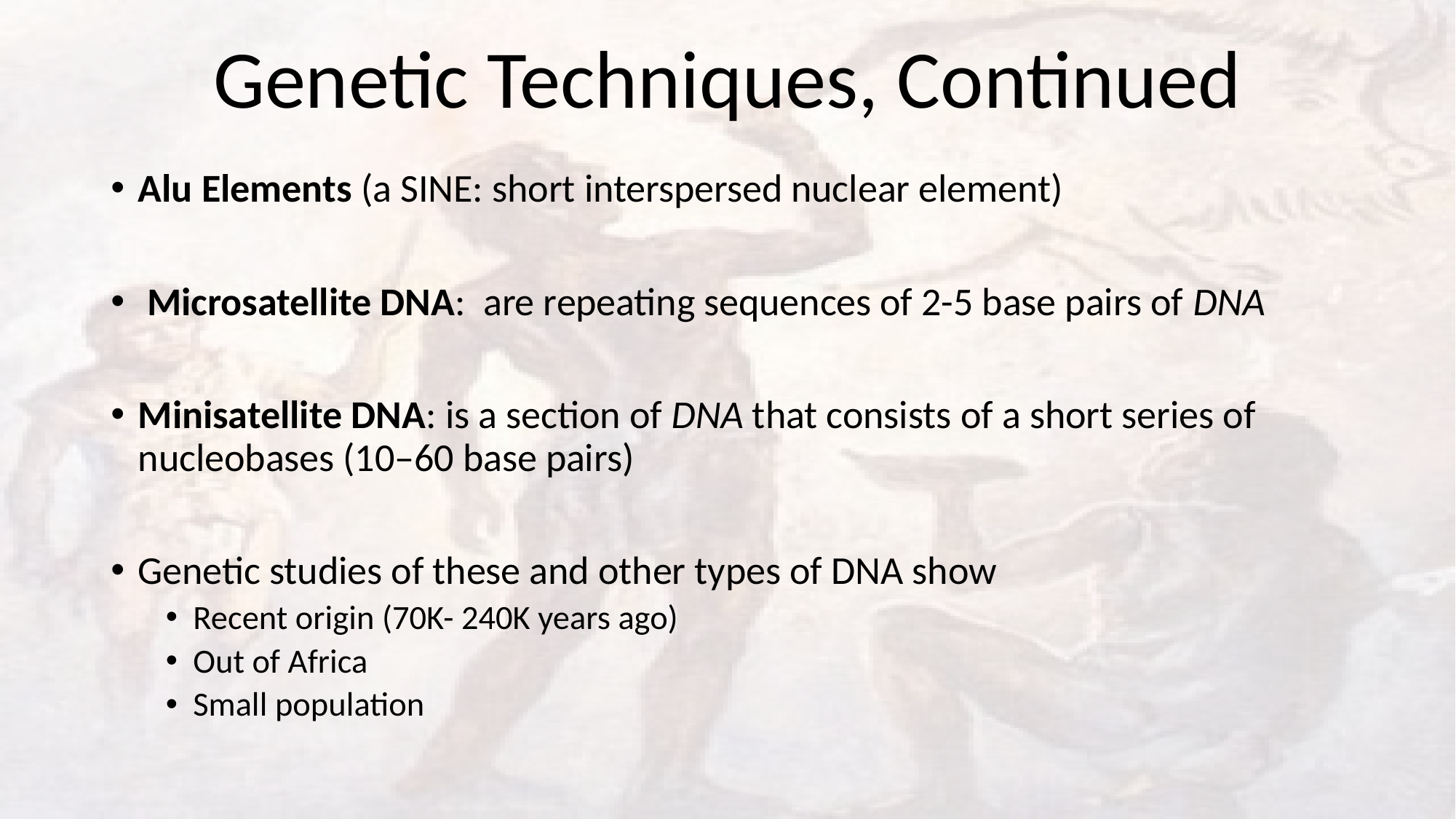

# Genetic Techniques, Continued
Alu Elements (a SINE: short interspersed nuclear element)

 Microsatellite DNA:  are repeating sequences of 2-5 base pairs of DNA

Minisatellite DNA: is a section of DNA that consists of a short series of nucleobases (10–60 base pairs)

Genetic studies of these and other types of DNA show
Recent origin (70K- 240K years ago)
Out of Africa
Small population